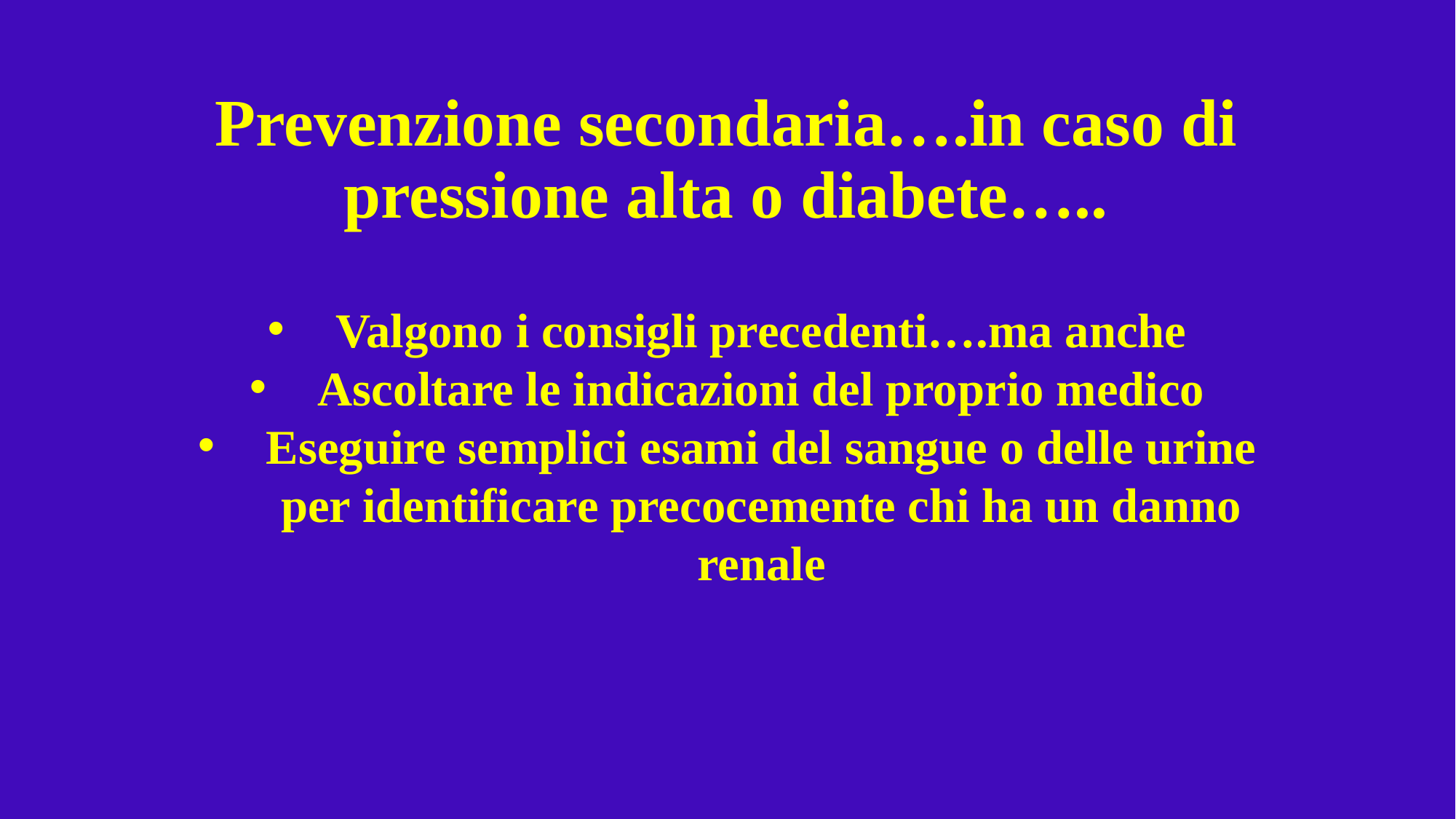

# Prevenzione secondaria….in caso di pressione alta o diabete…..
Valgono i consigli precedenti….ma anche
Ascoltare le indicazioni del proprio medico
Eseguire semplici esami del sangue o delle urine per identificare precocemente chi ha un danno renale